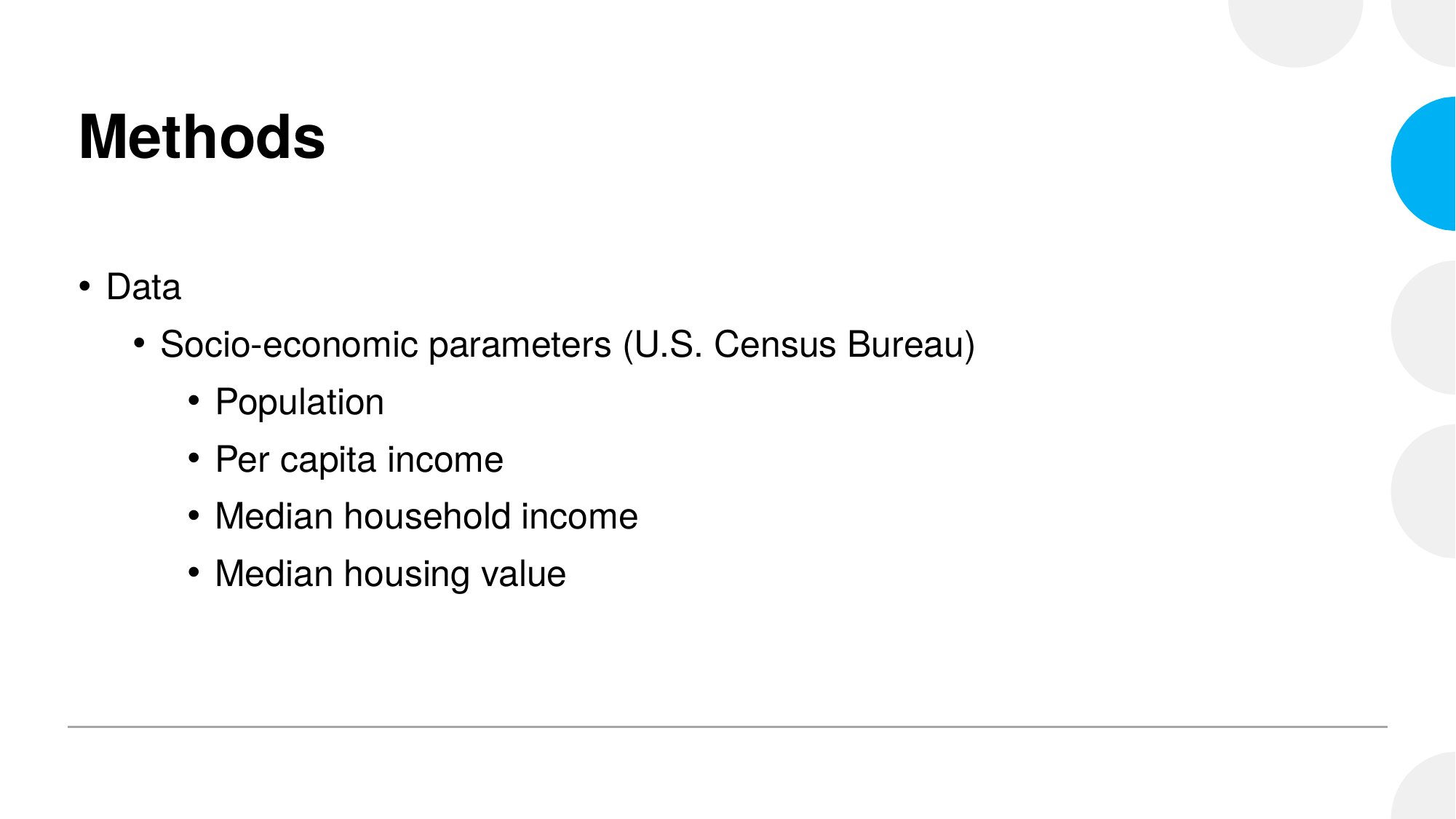

# Methods
Data
Socio-economic parameters (U.S. Census Bureau)
Population
Per capita income
Median household income
Median housing value